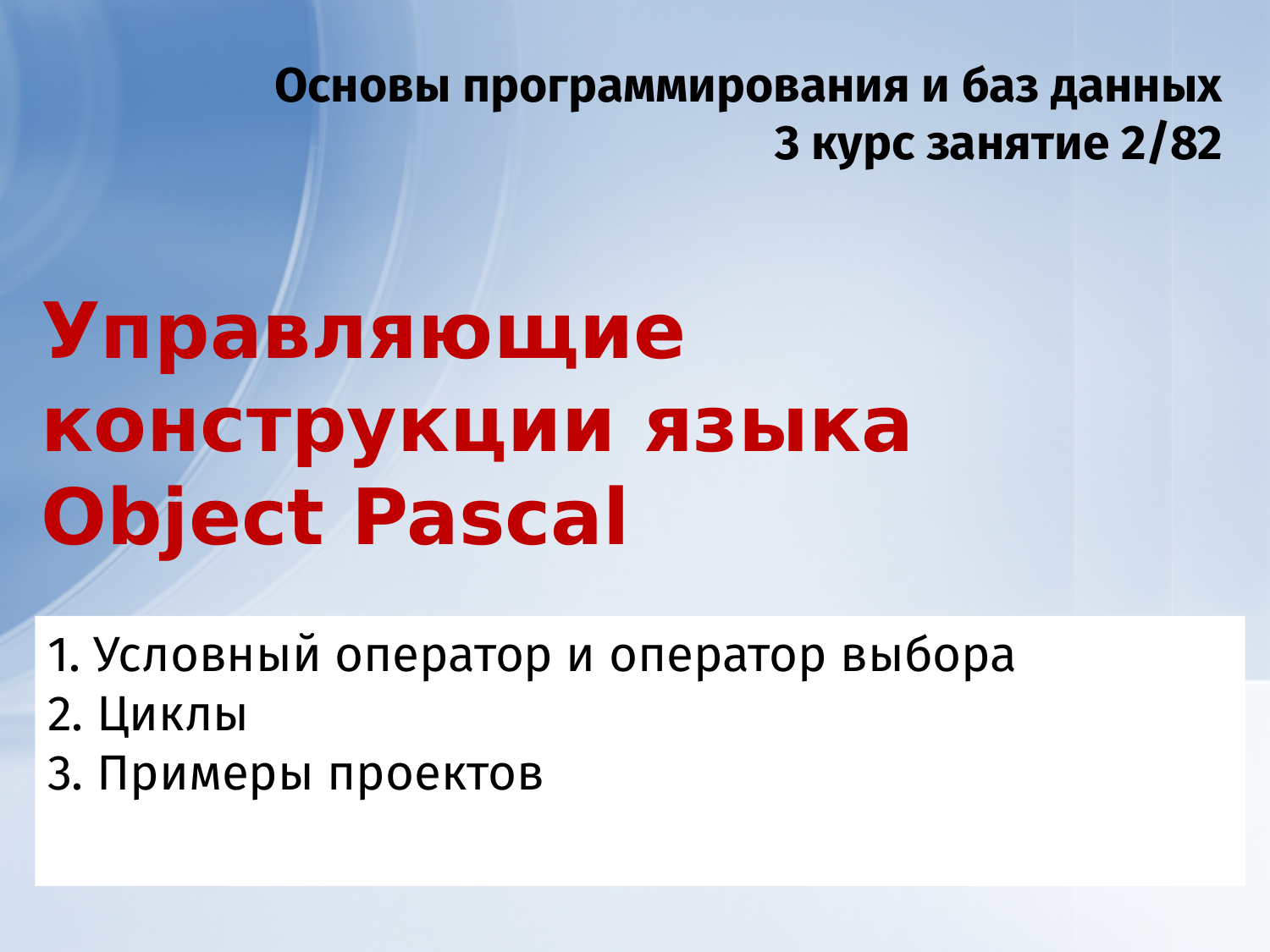

Основы программирования и баз данных
3 курс занятие 2/82
# Управляющие конструкции языка Object Pascal
1. Условный оператор и оператор выбора
2. Циклы
3. Примеры проектов